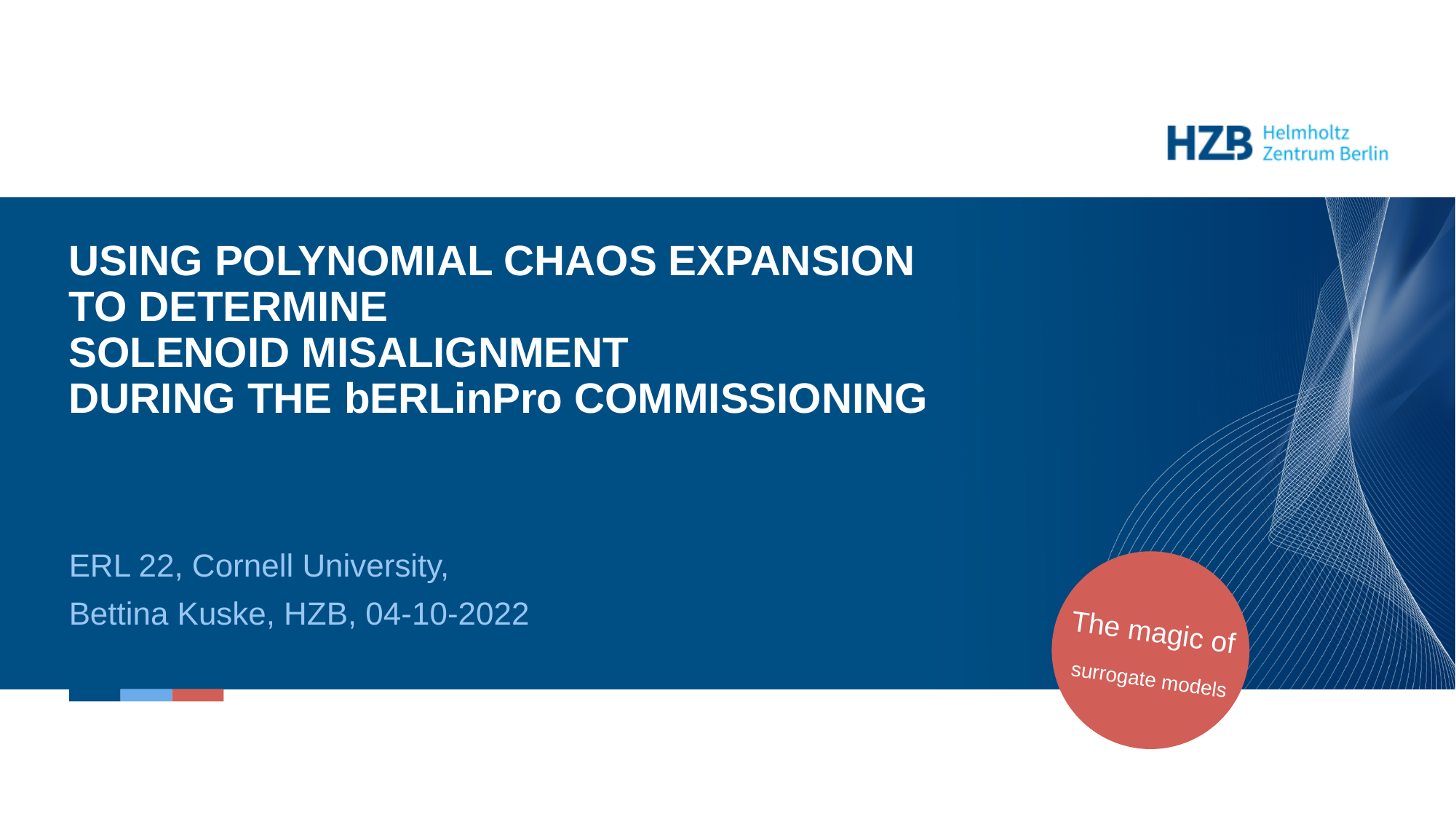

# Using Polynomial Chaos Expansion to determine Solenoid misalignment during the bERLinPro Commissioning
ERL 22, Cornell University,
Bettina Kuske, HZB, 04-10-2022
The magic of
surrogate models